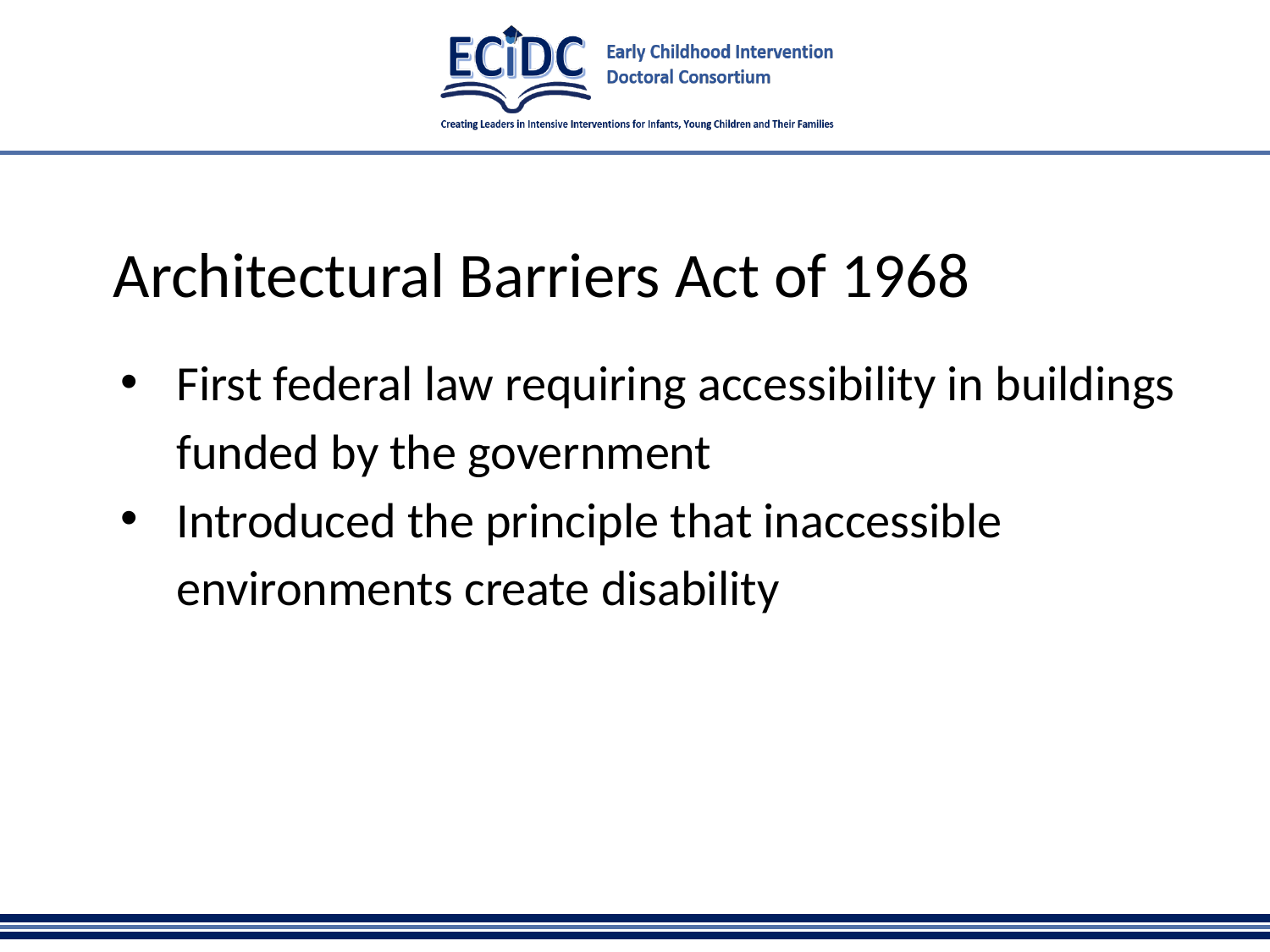

# Architectural Barriers Act of 1968
First federal law requiring accessibility in buildings funded by the government
Introduced the principle that inaccessible environments create disability